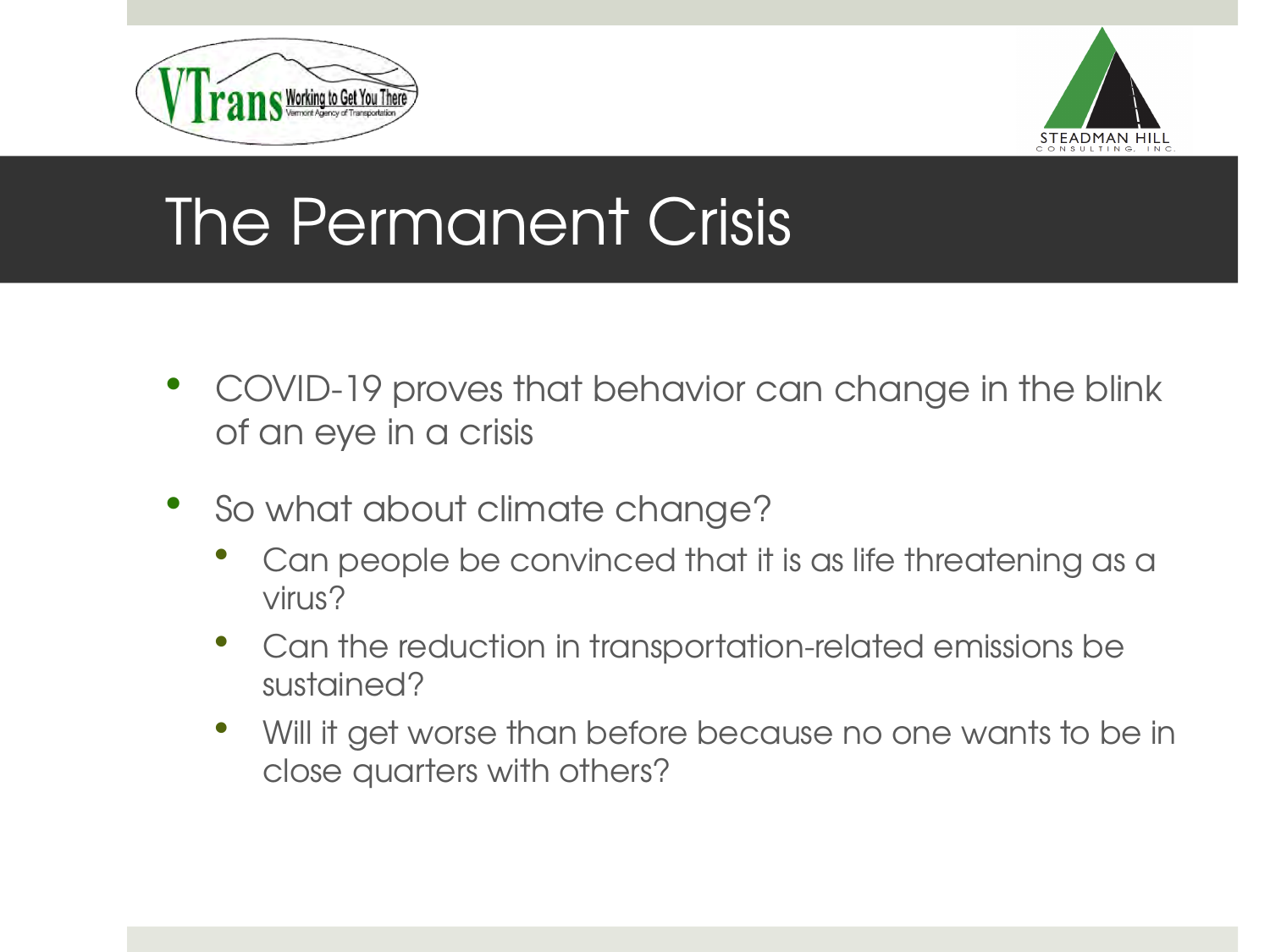

# The Permanent Crisis
COVID-19 proves that behavior can change in the blink of an eye in a crisis
So what about climate change?
Can people be convinced that it is as life threatening as a virus?
Can the reduction in transportation-related emissions be sustained?
Will it get worse than before because no one wants to be in close quarters with others?